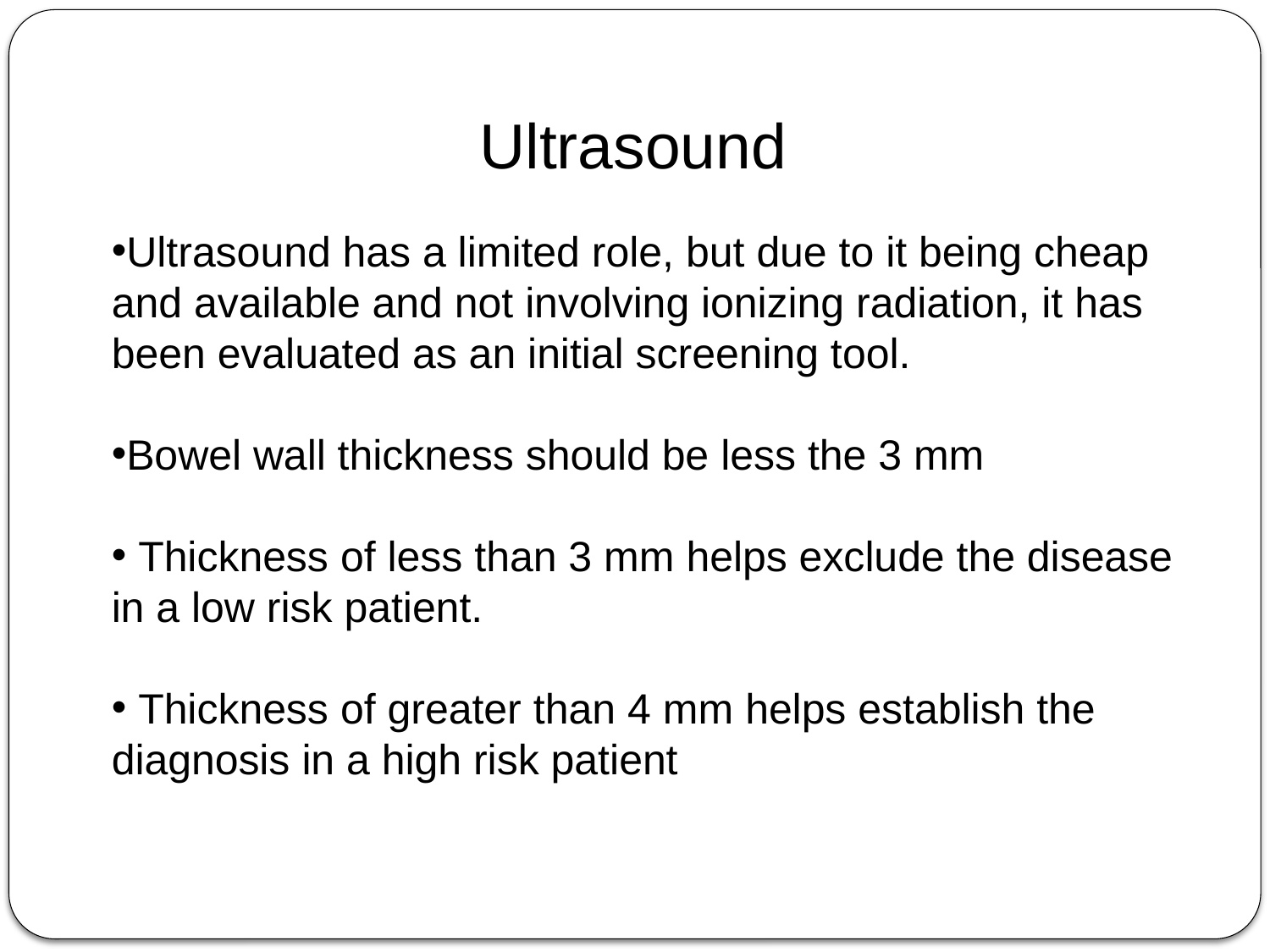

Ultrasound
Ultrasound has a limited role, but due to it being cheap and available and not involving ionizing radiation, it has been evaluated as an initial screening tool.

Bowel wall thickness should be less the 3 mm

 Thickness of less than 3 mm helps exclude the disease in a low risk patient.

 Thickness of greater than 4 mm helps establish the diagnosis in a high risk patient